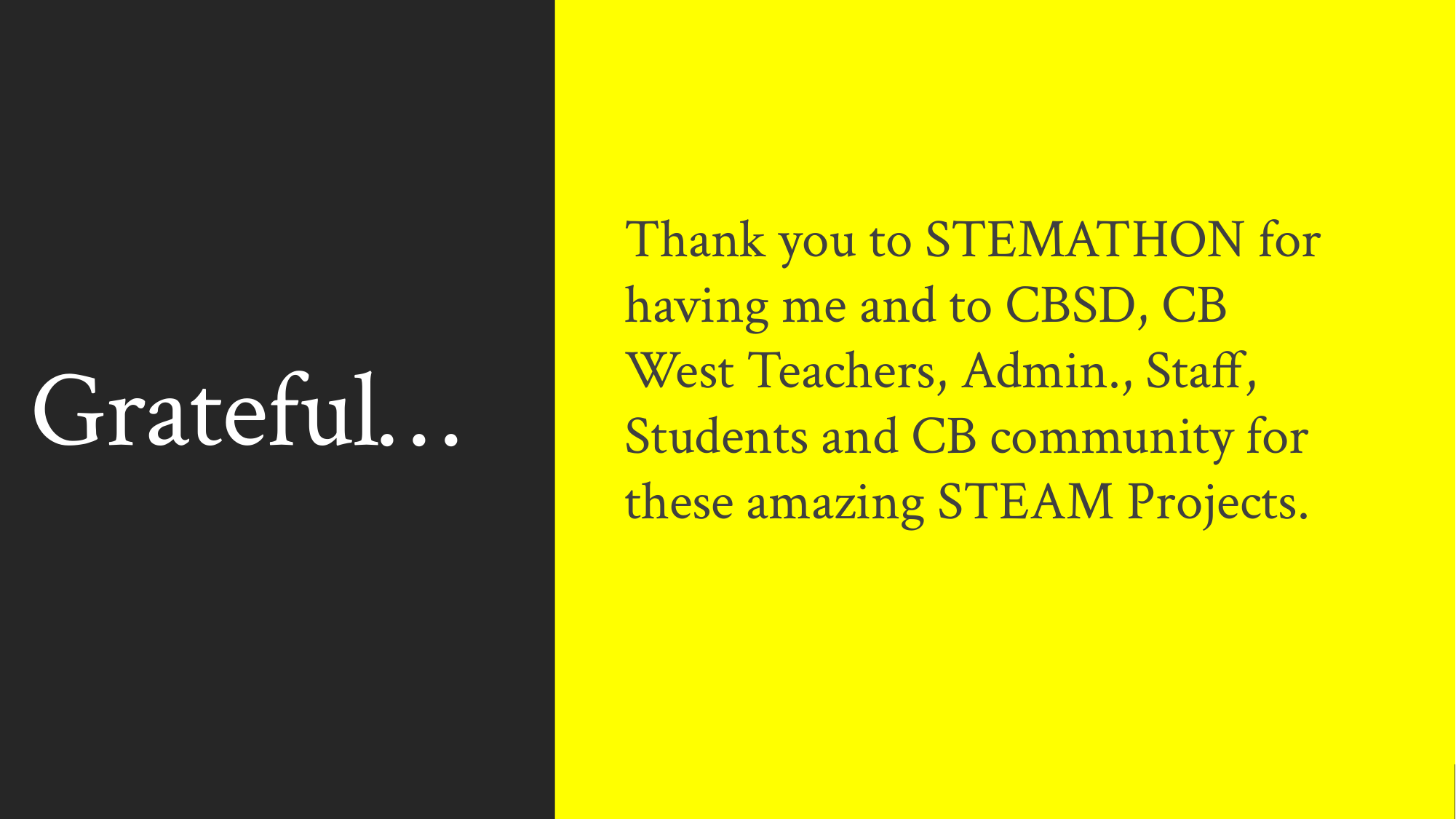

# Grateful…
Thank you to STEMATHON for having me and to CBSD, CB West Teachers, Admin., Staff, Students and CB community for these amazing STEAM Projects.